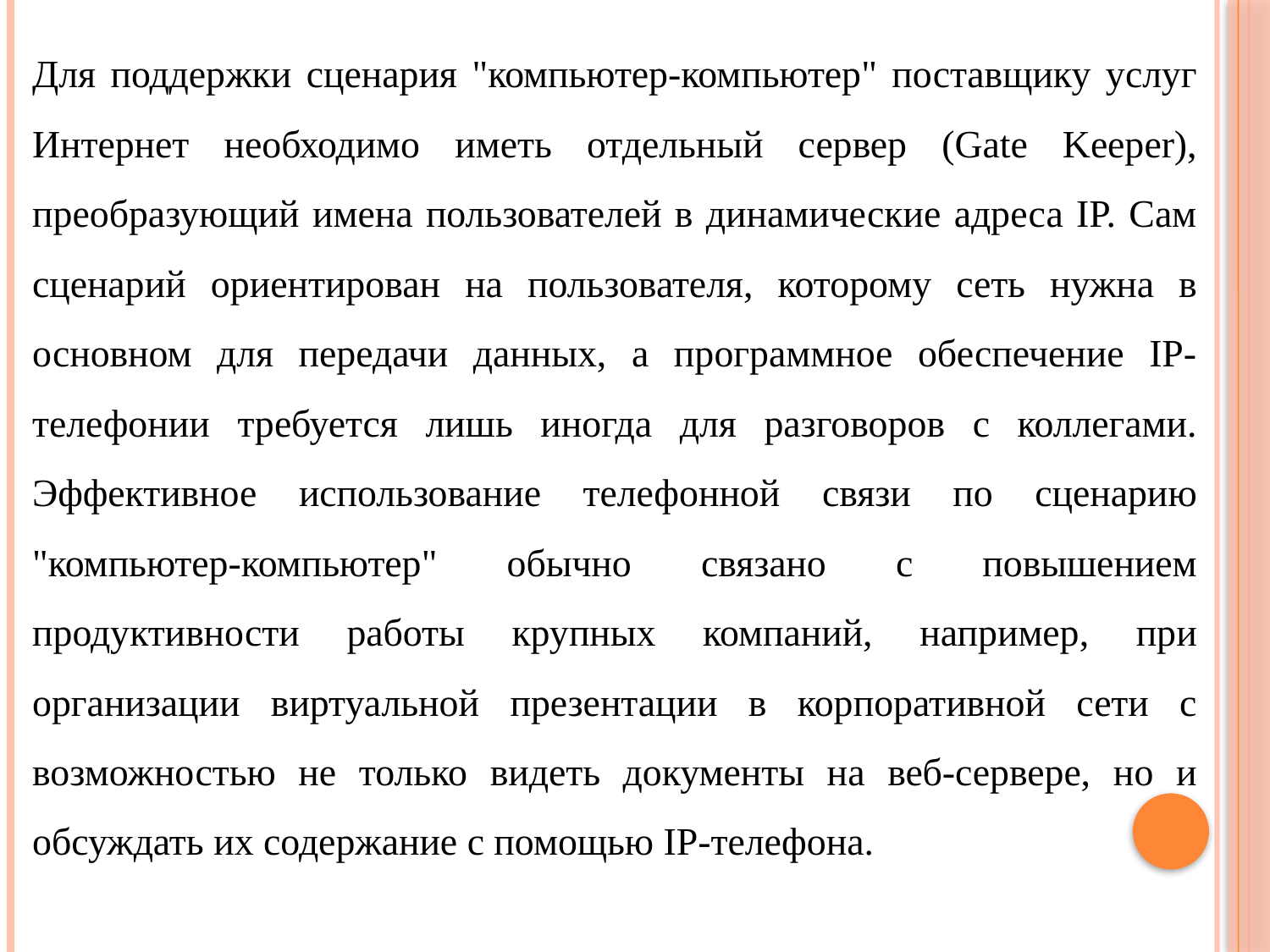

Для поддержки сценария "компьютер-компьютер" поставщику услуг Интернет необходимо иметь отдельный сервер (Gate Keeper), преобразующий имена пользователей в динамические адреса IP. Сам сценарий ориентирован на пользователя, которому сеть нужна в основном для передачи данных, а программное обеспечение IP-телефонии требуется лишь иногда для разговоров с коллегами. Эффективное использование телефонной связи по сценарию "компьютер-компьютер" обычно связано с повышением продуктивности работы крупных компаний, например, при организации виртуальной презентации в корпоративной сети с возможностью не только видеть документы на веб-сервере, но и обсуждать их содержание с помощью IP-телефона.